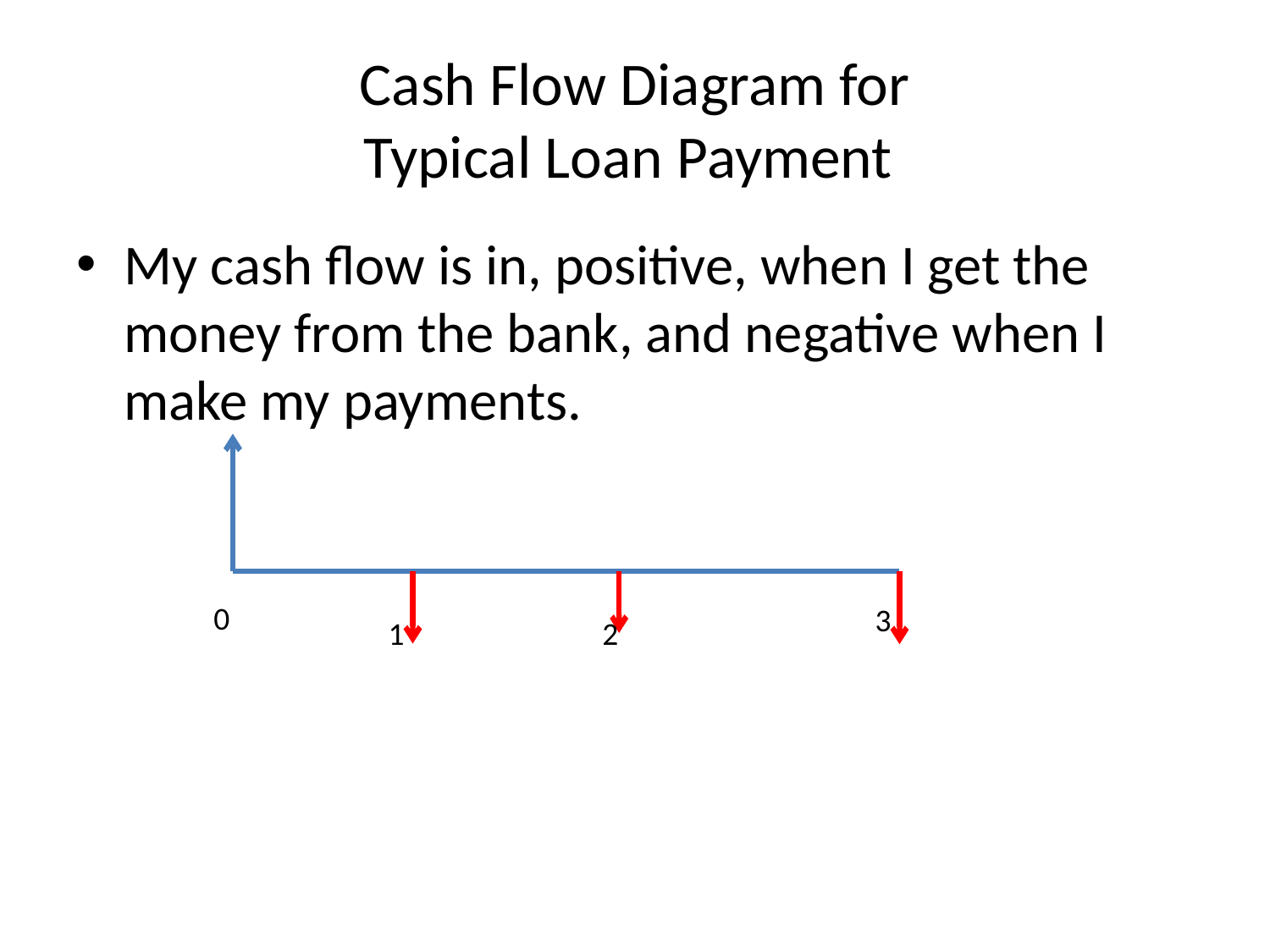

# Cash Flow Diagram for Typical Loan Payment
My cash flow is in, positive, when I get the money from the bank, and negative when I make my payments.
0
3
1
2